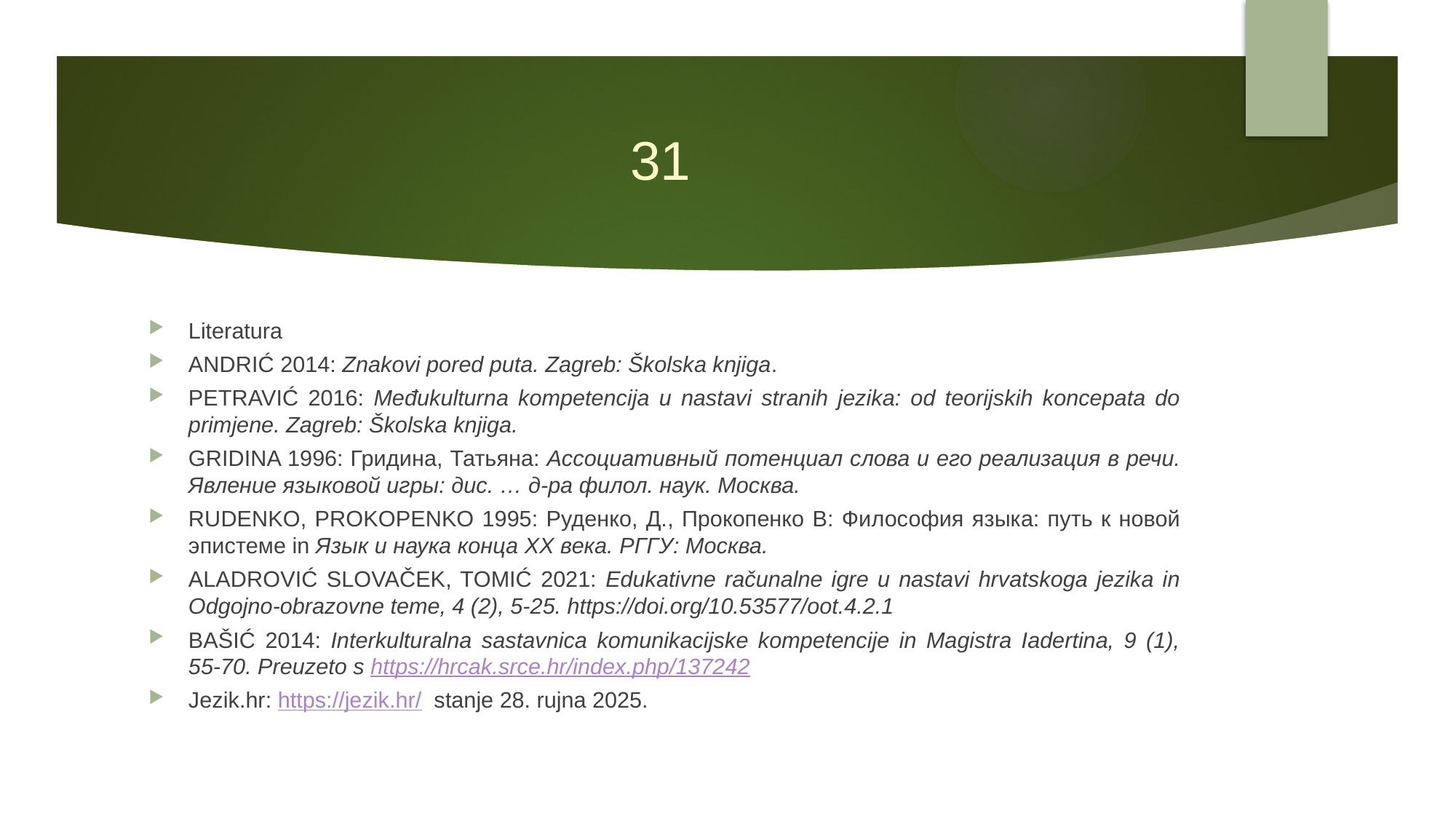

# 31
Literatura
ANDRIĆ 2014: Znakovi pored puta. Zagreb: Školska knjiga.
PETRAVIĆ 2016: Međukulturna kompetencija u nastavi stranih jezika: od teorijskih koncepata do primjene. Zagreb: Školska knjiga.
GRIDINA 1996: Гридина, Татьяна: Ассоциативный потенциал слова и его реализация в речи. Явлениe языковой игры: дис. … д-ра филол. наук. Москва.
RUDENKO, PROKOPENKO 1995: Руденко, Д., Прокопенко В: Философия языка: путь к новой эпистеме in Язык и наука конца ХХ века. РГГУ: Москва.
ALADROVIĆ SLOVAČEK, TOMIĆ 2021: Edukativne računalne igre u nastavi hrvatskoga jezika in Odgojno-obrazovne teme, 4 (2), 5-25. https://doi.org/10.53577/oot.4.2.1
BAŠIĆ 2014: Interkulturalna sastavnica komunikacijske kompetencije in Magistra Iadertina, 9 (1), 55-70. Preuzeto s https://hrcak.srce.hr/index.php/137242
Jezik.hr: https://jezik.hr/  stanje 28. rujna 2025.